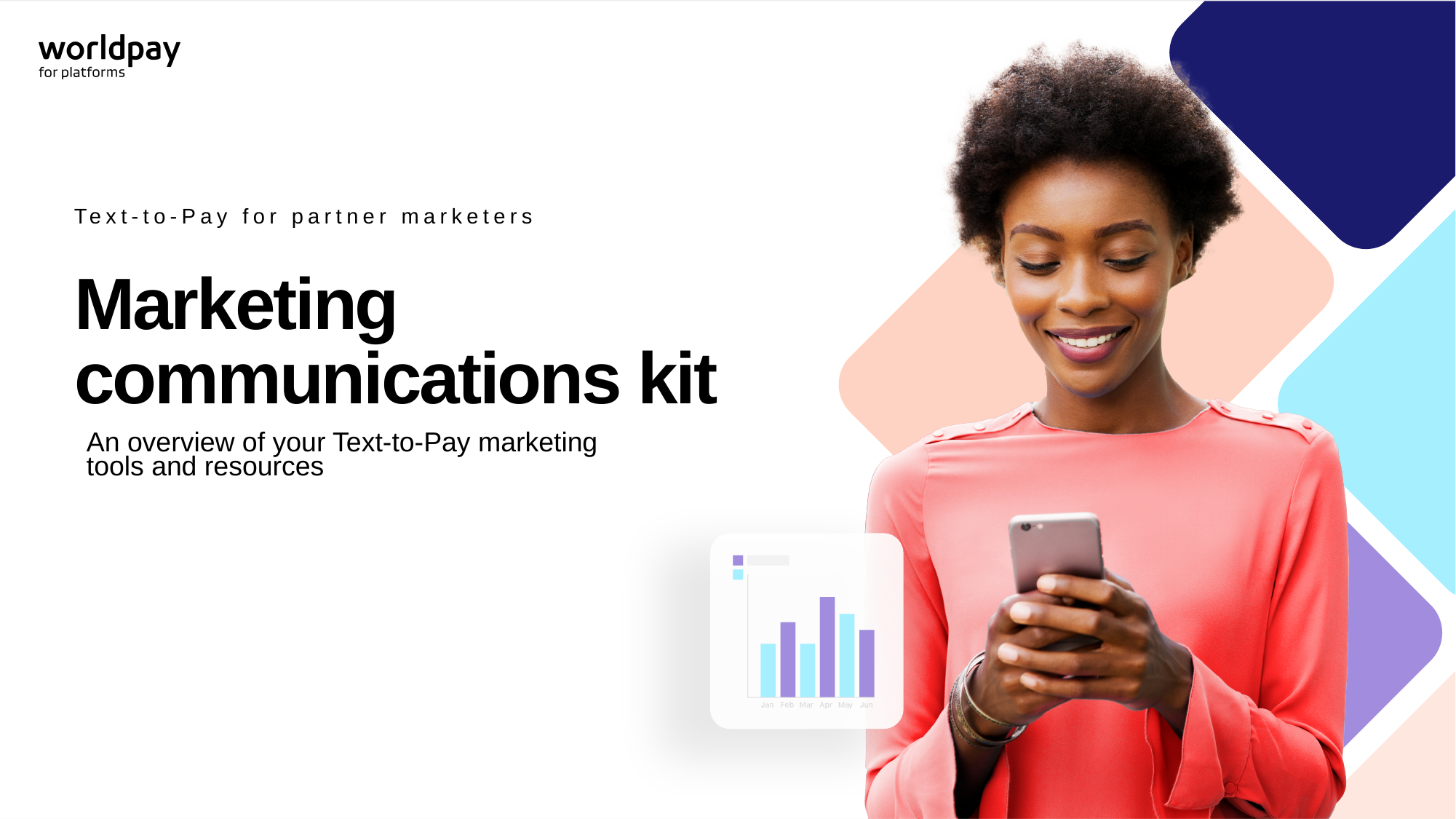

Text-to-Pay for partner marketers
Marketing communications kit
An overview of your Text-to-Pay marketing tools and resources